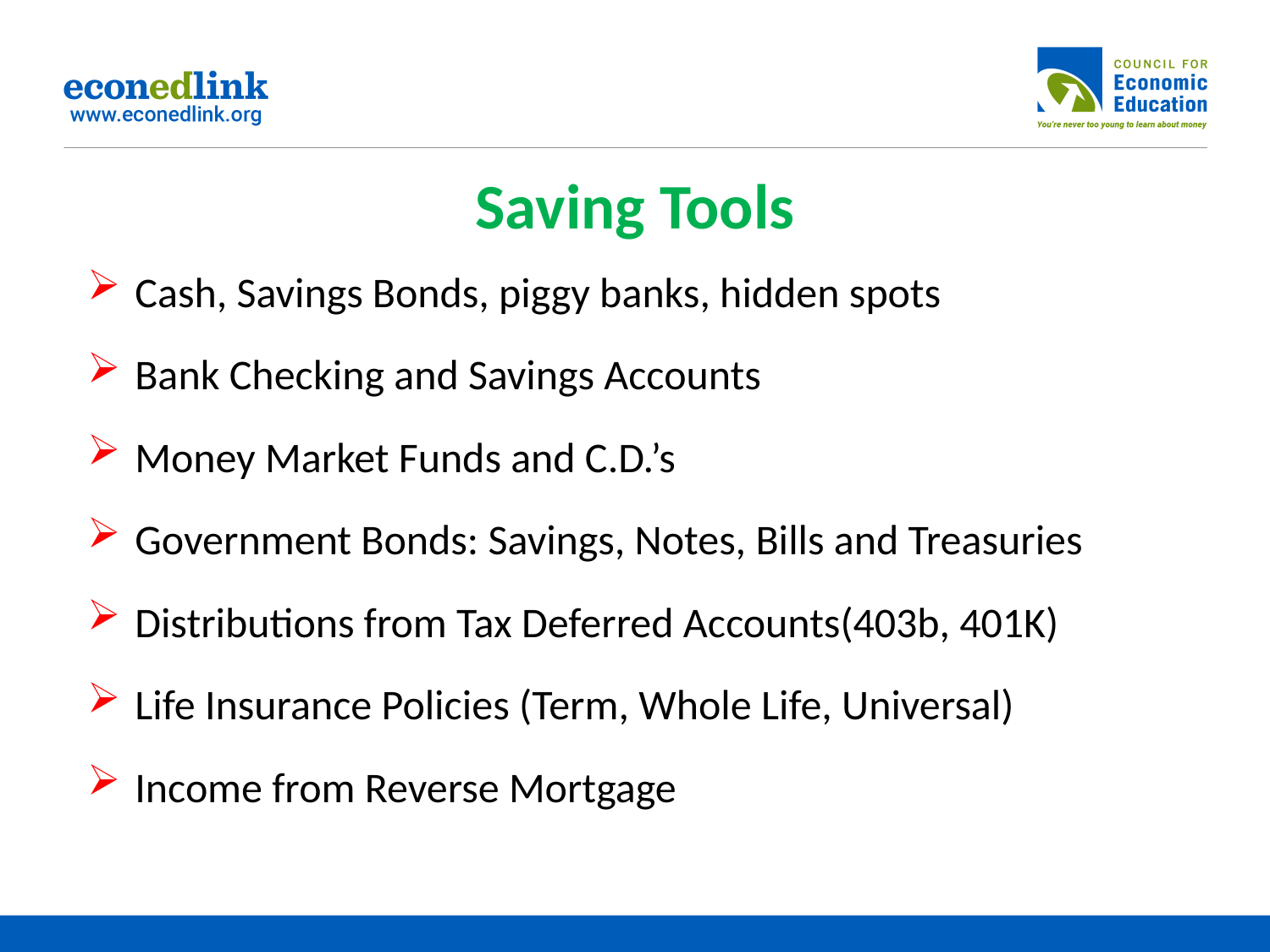

# Saving Tools
Cash, Savings Bonds, piggy banks, hidden spots
Bank Checking and Savings Accounts
Money Market Funds and C.D.’s
Government Bonds: Savings, Notes, Bills and Treasuries
Distributions from Tax Deferred Accounts(403b, 401K)
Life Insurance Policies (Term, Whole Life, Universal)
Income from Reverse Mortgage